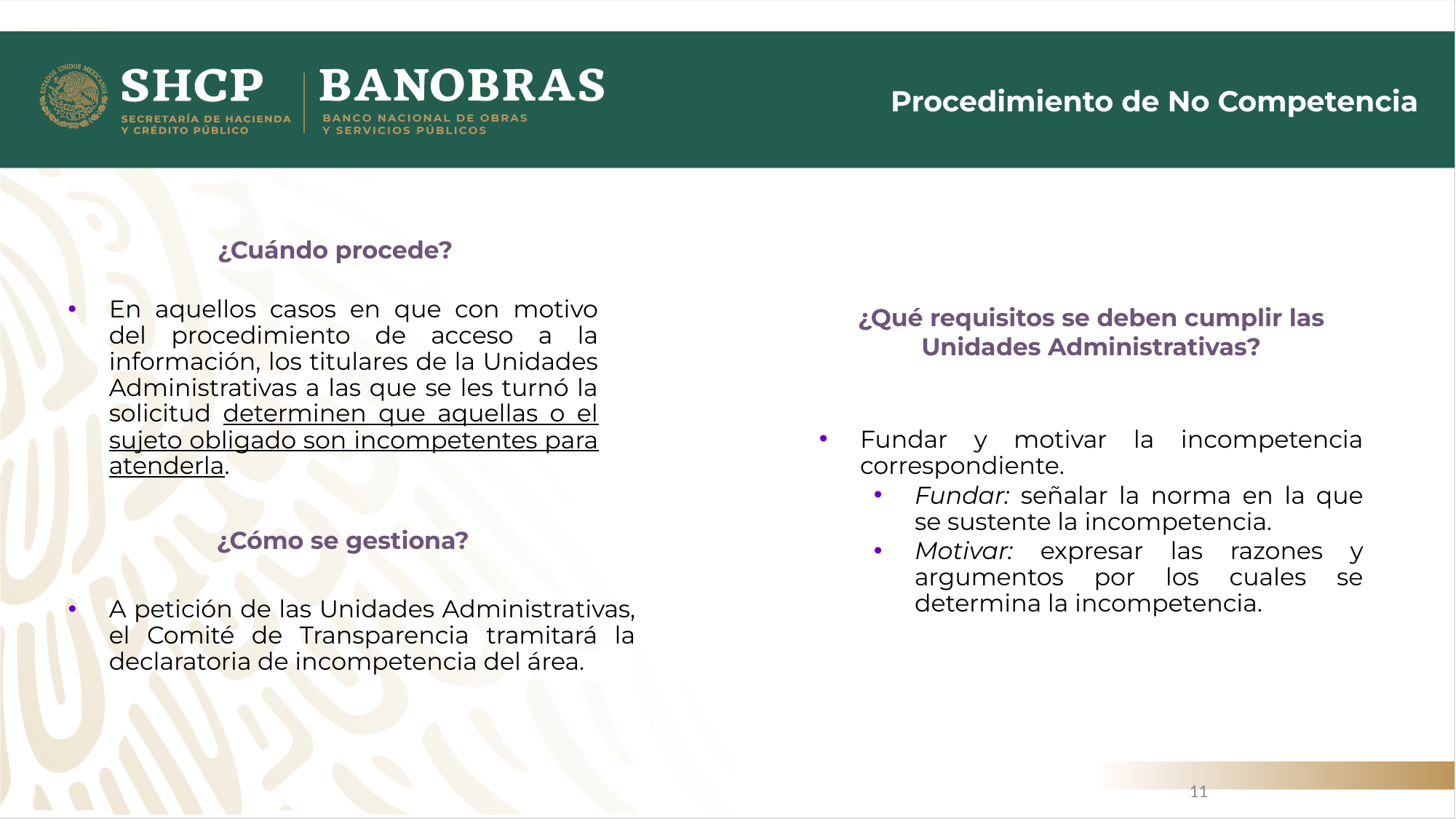

# Procedimiento de No Competencia
¿Cuándo procede?
En aquellos casos en que con motivo del procedimiento de acceso a la información, los titulares de la Unidades Administrativas a las que se les turnó la solicitud determinen que aquellas o el sujeto obligado son incompetentes para atenderla.
¿Qué requisitos se deben cumplir las Unidades Administrativas?
Fundar y motivar la incompetencia correspondiente.
Fundar: señalar la norma en la que se sustente la incompetencia.
Motivar: expresar las razones y argumentos por los cuales se determina la incompetencia.
¿Cómo se gestiona?
A petición de las Unidades Administrativas, el Comité de Transparencia tramitará la declaratoria de incompetencia del área.
11